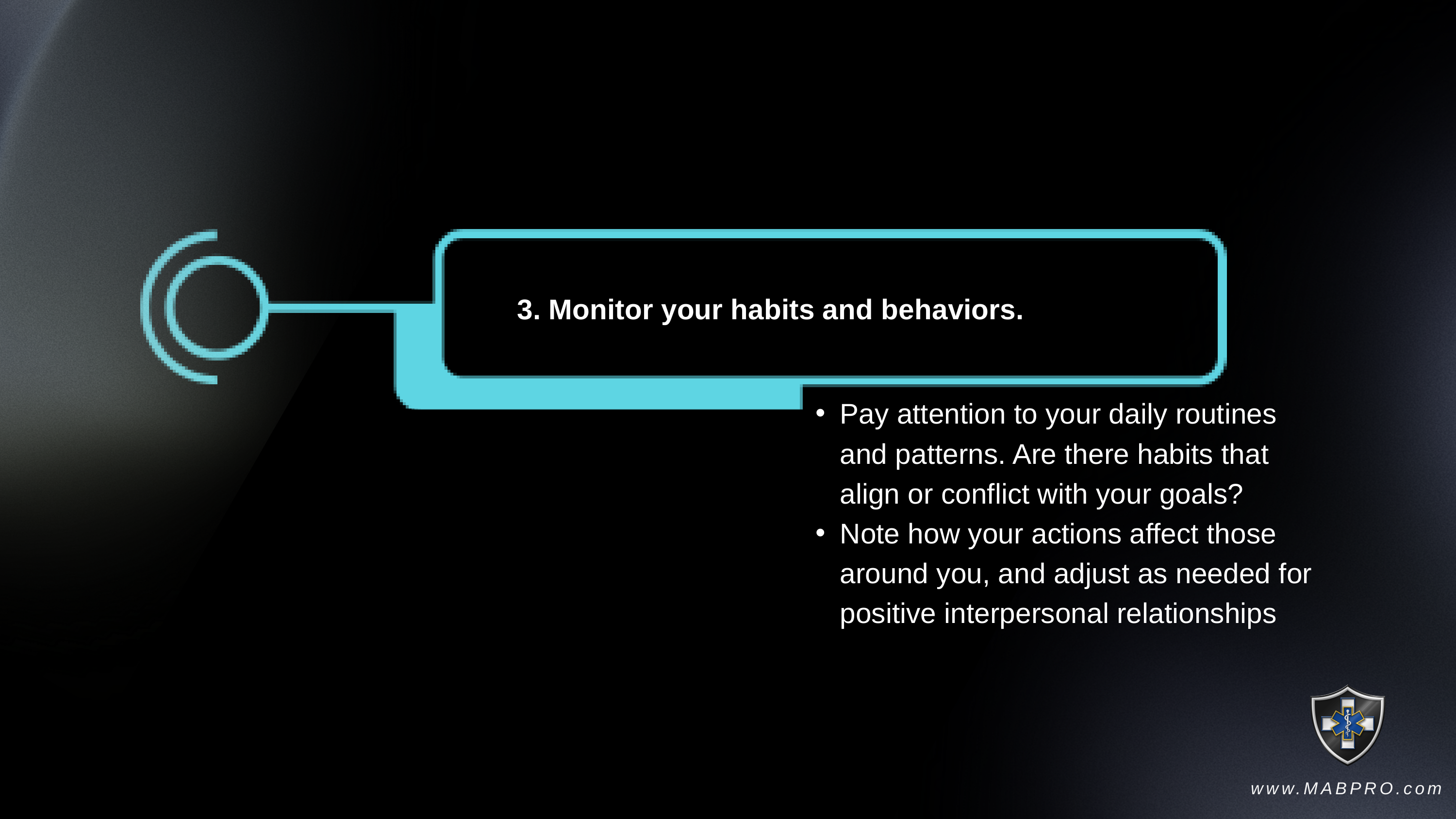

3. Monitor your habits and behaviors.
Pay attention to your daily routines and patterns. Are there habits that align or conflict with your goals?
Note how your actions affect those around you, and adjust as needed for positive interpersonal relationships

www.MABPRO.com